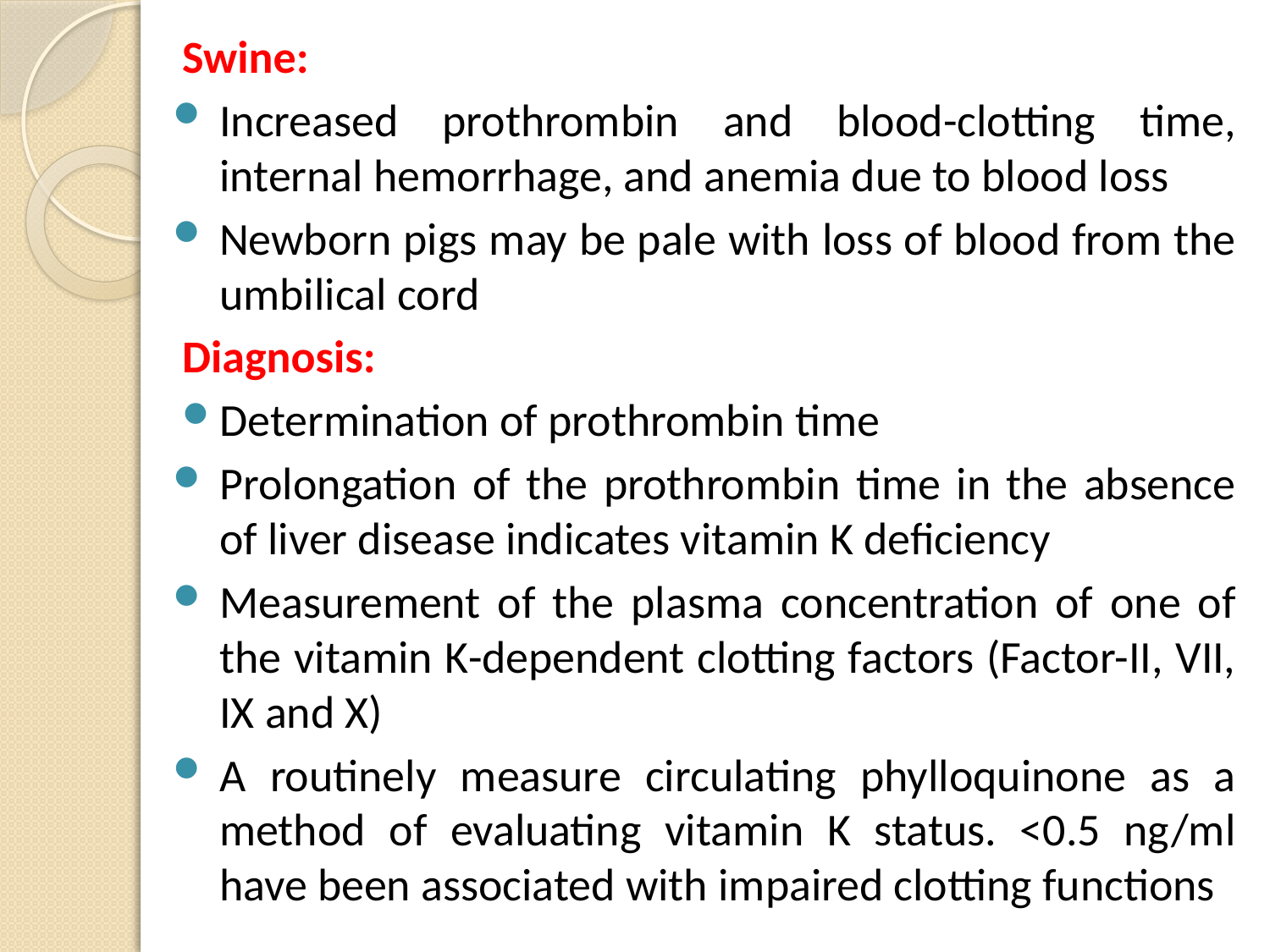

Swine:
Increased prothrombin and blood-clotting time, internal hemorrhage, and anemia due to blood loss
Newborn pigs may be pale with loss of blood from the umbilical cord
Diagnosis:
Determination of prothrombin time
Prolongation of the prothrombin time in the absence of liver disease indicates vitamin K deficiency
Measurement of the plasma concentration of one of the vitamin K-dependent clotting factors (Factor-II, VII, IX and X)
A routinely measure circulating phylloquinone as a method of evaluating vitamin K status. <0.5 ng/ml have been associated with impaired clotting functions